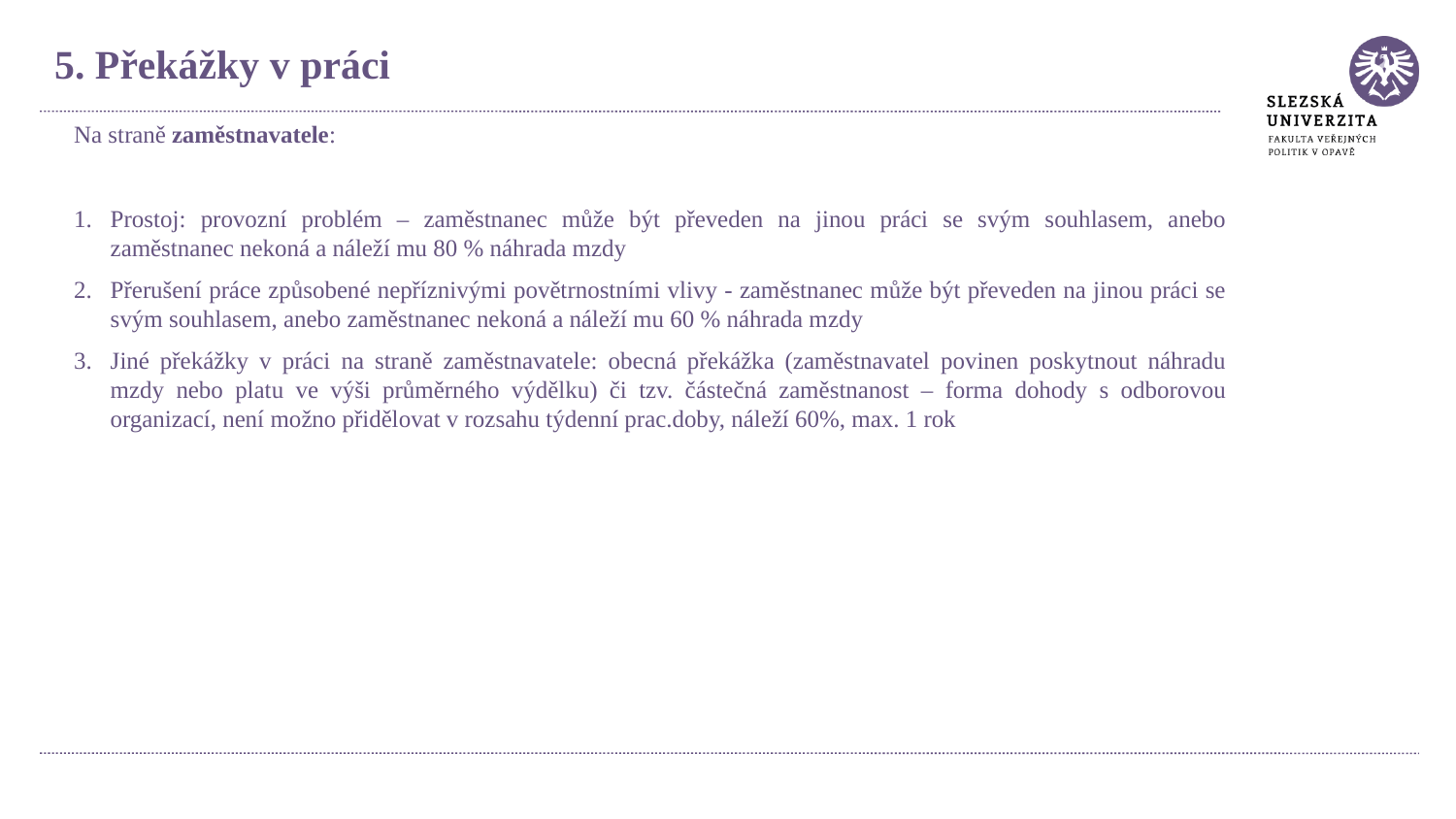

5. Překážky v práci
Na straně zaměstnavatele:

Prostoj: provozní problém – zaměstnanec může být převeden na jinou práci se svým souhlasem, anebo zaměstnanec nekoná a náleží mu 80 % náhrada mzdy
Přerušení práce způsobené nepříznivými povětrnostními vlivy - zaměstnanec může být převeden na jinou práci se svým souhlasem, anebo zaměstnanec nekoná a náleží mu 60 % náhrada mzdy
Jiné překážky v práci na straně zaměstnavatele: obecná překážka (zaměstnavatel povinen poskytnout náhradu mzdy nebo platu ve výši průměrného výdělku) či tzv. částečná zaměstnanost – forma dohody s odborovou organizací, není možno přidělovat v rozsahu týdenní prac.doby, náleží 60%, max. 1 rok